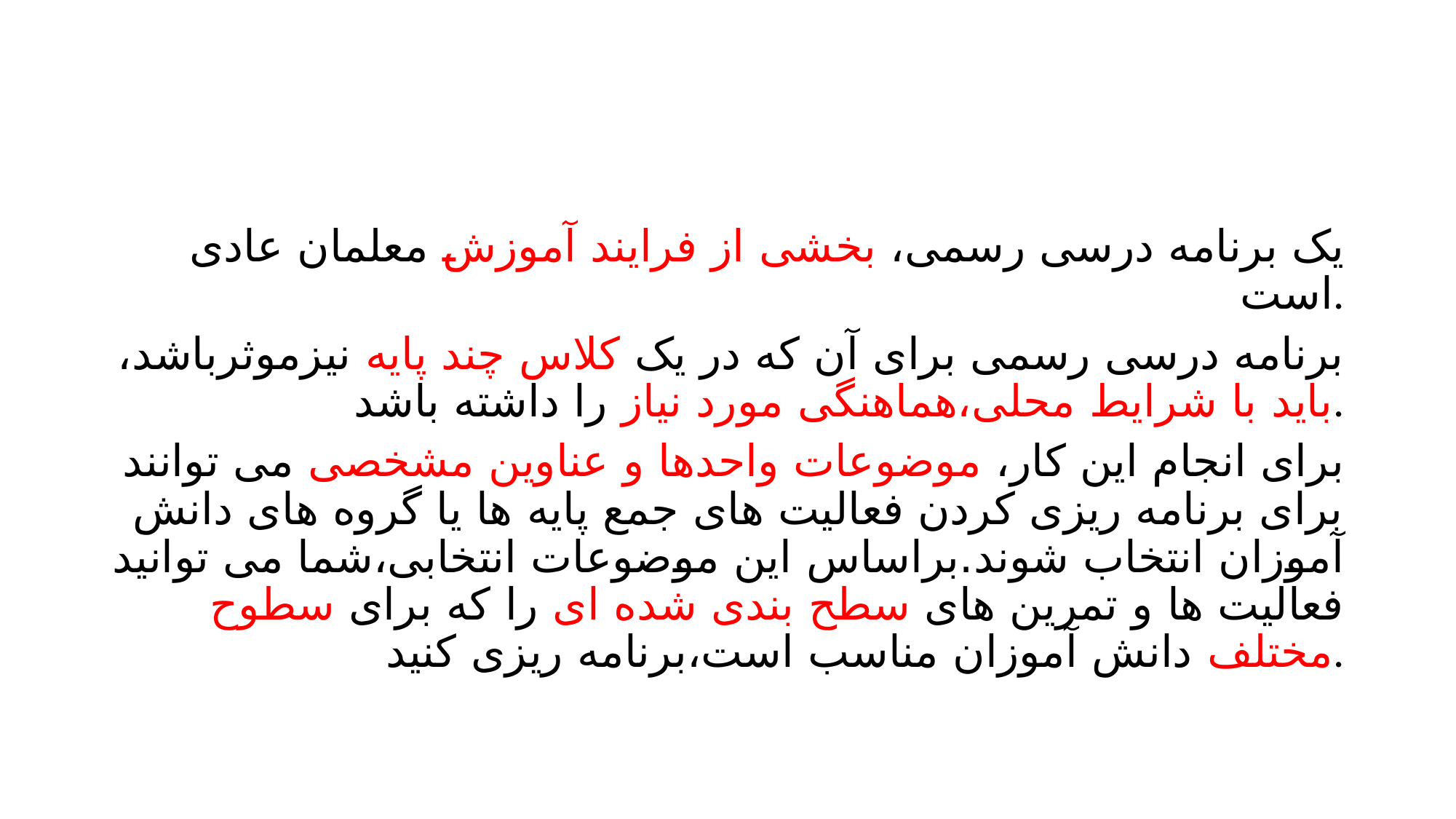

#
یک برنامه درسی رسمی، بخشی از فرایند آموزش معلمان عادی است.
برنامه درسی رسمی برای آن که در یک کلاس چند پایه نیزموثرباشد، باید با شرایط محلی،هماهنگی مورد نیاز را داشته باشد.
برای انجام این کار، موضوعات واحدها و عناوین مشخصی می توانند برای برنامه ریزی کردن فعالیت های جمع پایه ها یا گروه های دانش آموزان انتخاب شوند.براساس این موضوعات انتخابی،شما می توانید فعالیت ها و تمرین های سطح بندی شده ای را که برای سطوح مختلف دانش آموزان مناسب است،برنامه ریزی کنید.